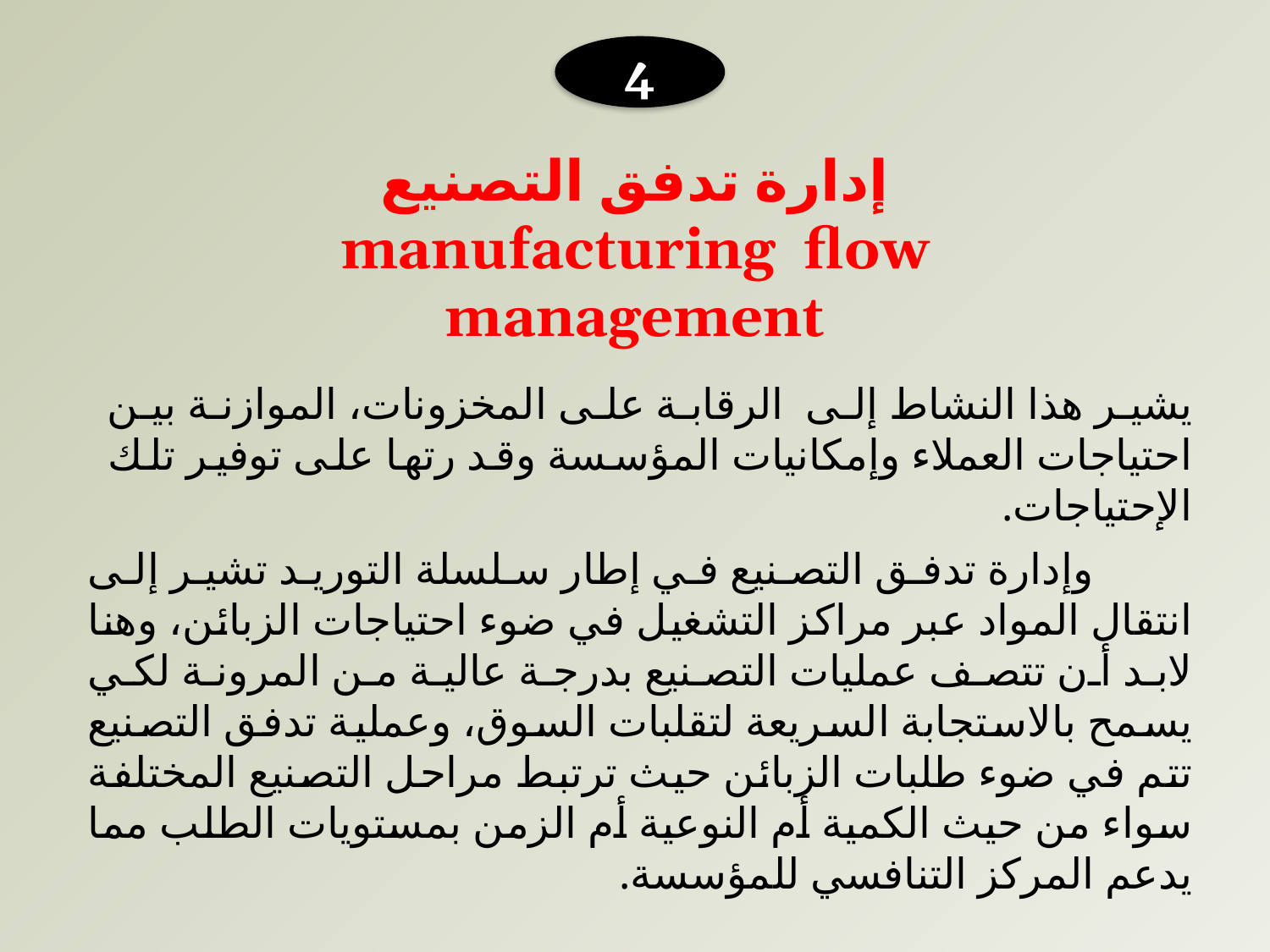

4
إدارة تدفق التصنيع
manufacturing  flow management
يشير هذا النشاط إلى  الرقابة على المخزونات، الموازنة بين احتياجات العملاء وإمكانيات المؤسسة وقد رتها على توفير تلك الإحتياجات.
         وإدارة تدفق التصنيع في إطار سلسلة التوريد تشير إلى انتقال المواد عبر مراكز التشغيل في ضوء احتياجات الزبائن، وهنا لابد أن تتصف عمليات التصنيع بدرجة عالية من المرونة لكي يسمح بالاستجابة السريعة لتقلبات السوق، وعملية تدفق التصنيع تتم في ضوء طلبات الزبائن حيث ترتبط مراحل التصنيع المختلفة سواء من حيث الكمية أم النوعية أم الزمن بمستويات الطلب مما يدعم المركز التنافسي للمؤسسة.